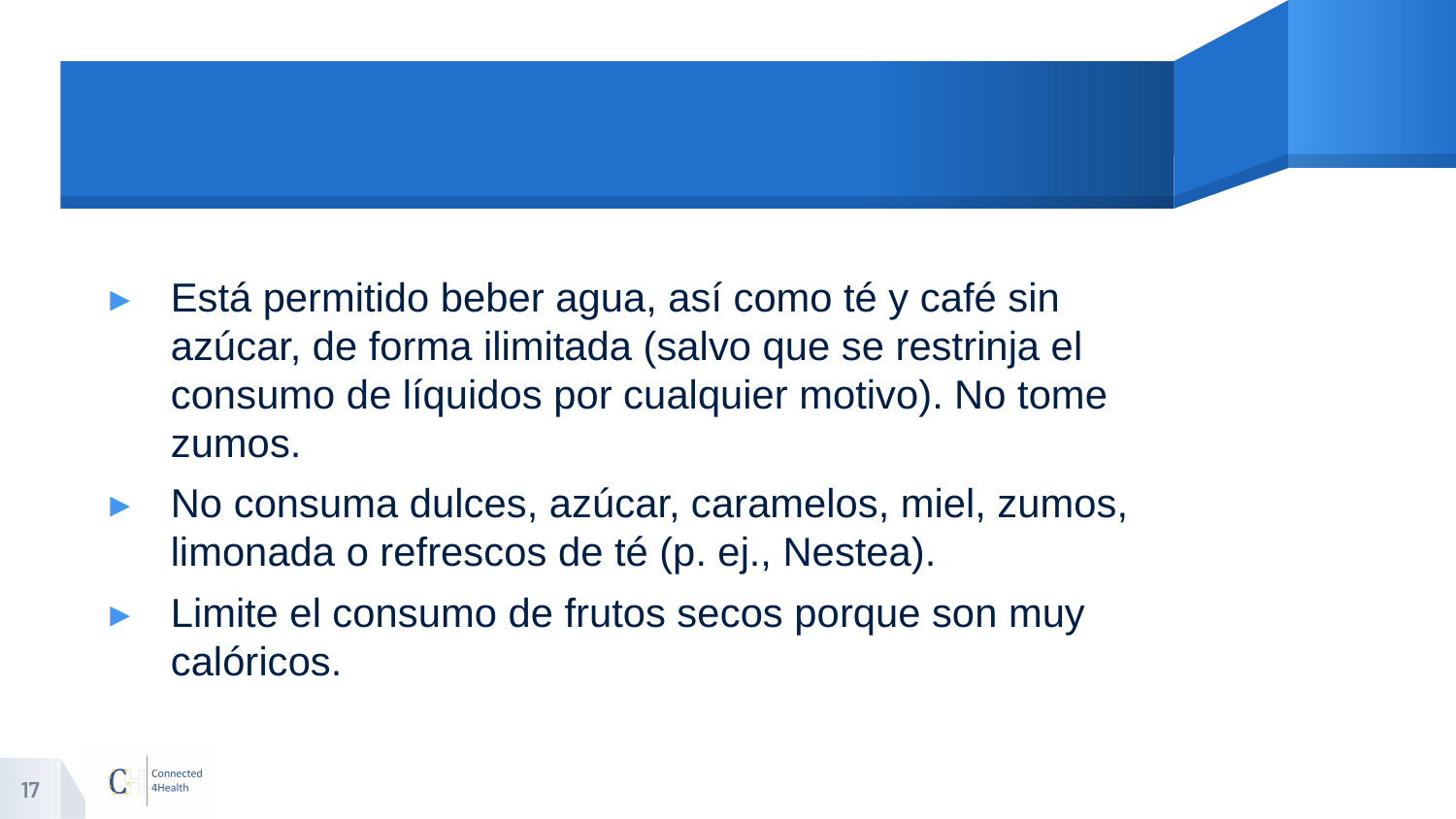

#
Está permitido beber agua, así como té y café sin azúcar, de forma ilimitada (salvo que se restrinja el consumo de líquidos por cualquier motivo). No tome zumos.
No consuma dulces, azúcar, caramelos, miel, zumos, limonada o refrescos de té (p. ej., Nestea).
Limite el consumo de frutos secos porque son muy calóricos.
17